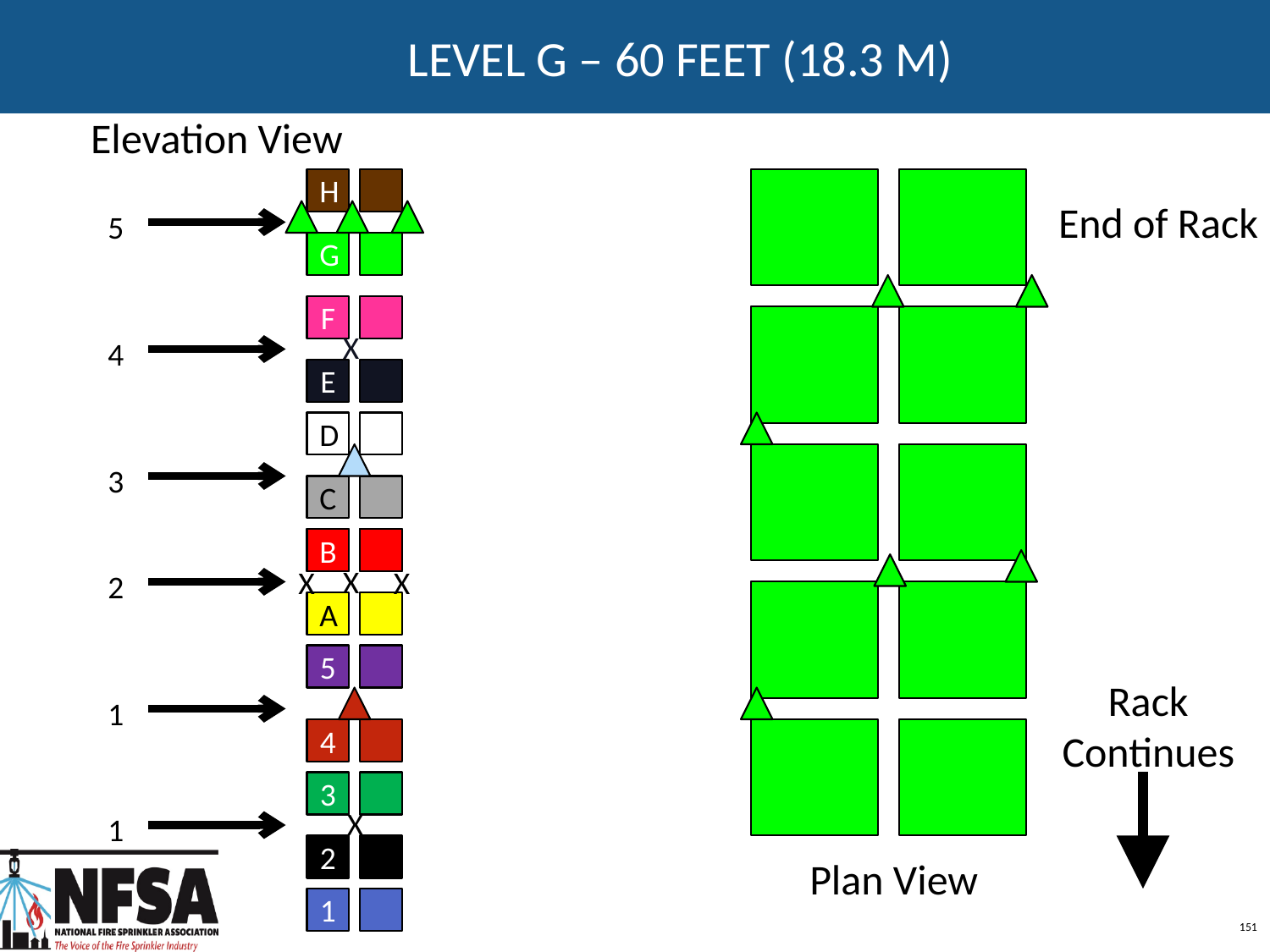

# Level G – 60 feet (18.3 m)
Elevation View
H

End of Rack
5

G

F

X
4
E

D

3
C

B
B

X
X
X
2

A

5

Rack Continues
1

4

3

X
1
2

Plan View
1

151